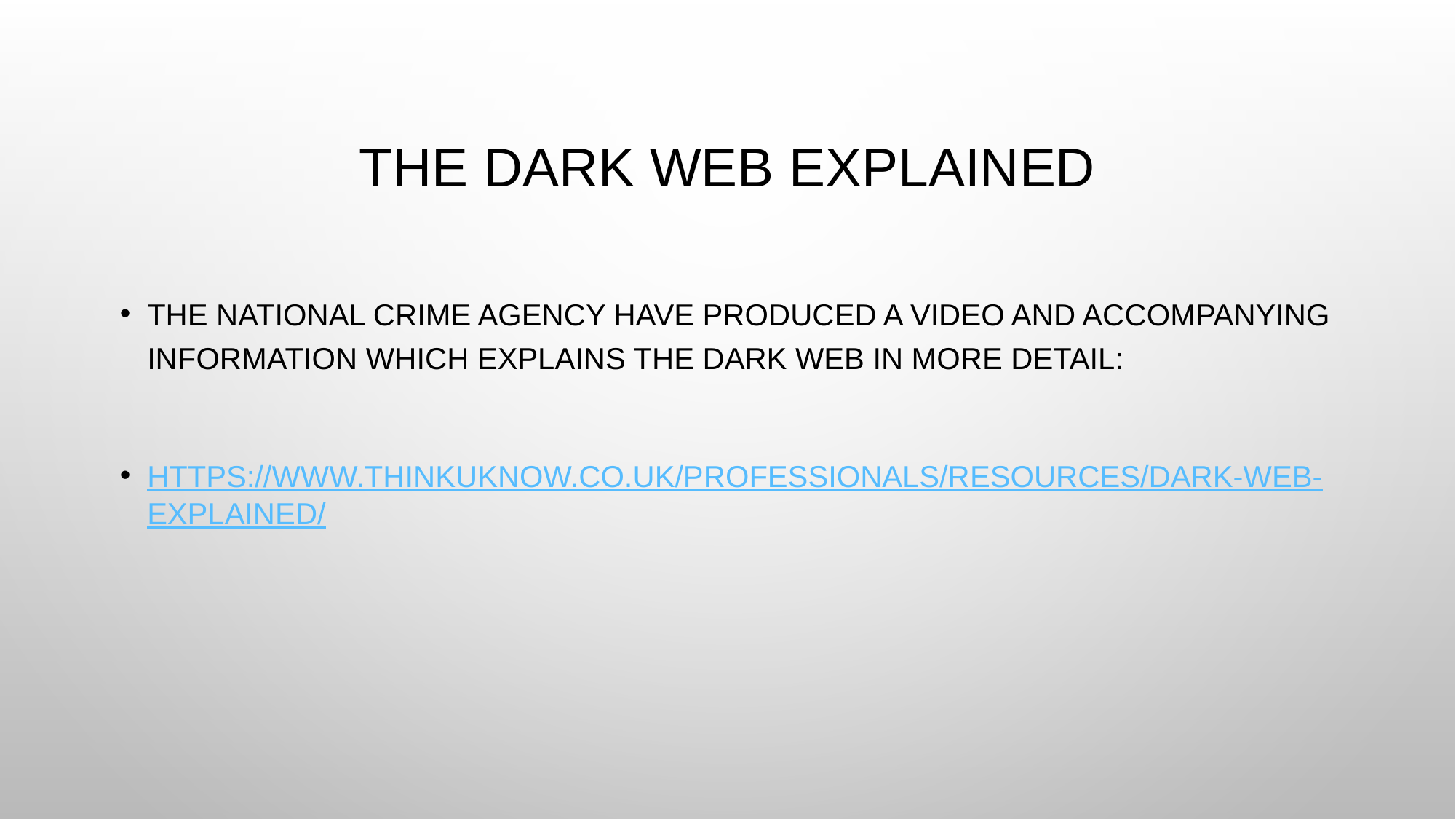

# The Dark Web Explained
The National Crime Agency have produced a video and accompanying information which explains the Dark Web in more detail:

https://www.thinkuknow.co.uk/professionals/resources/dark-web-explained/